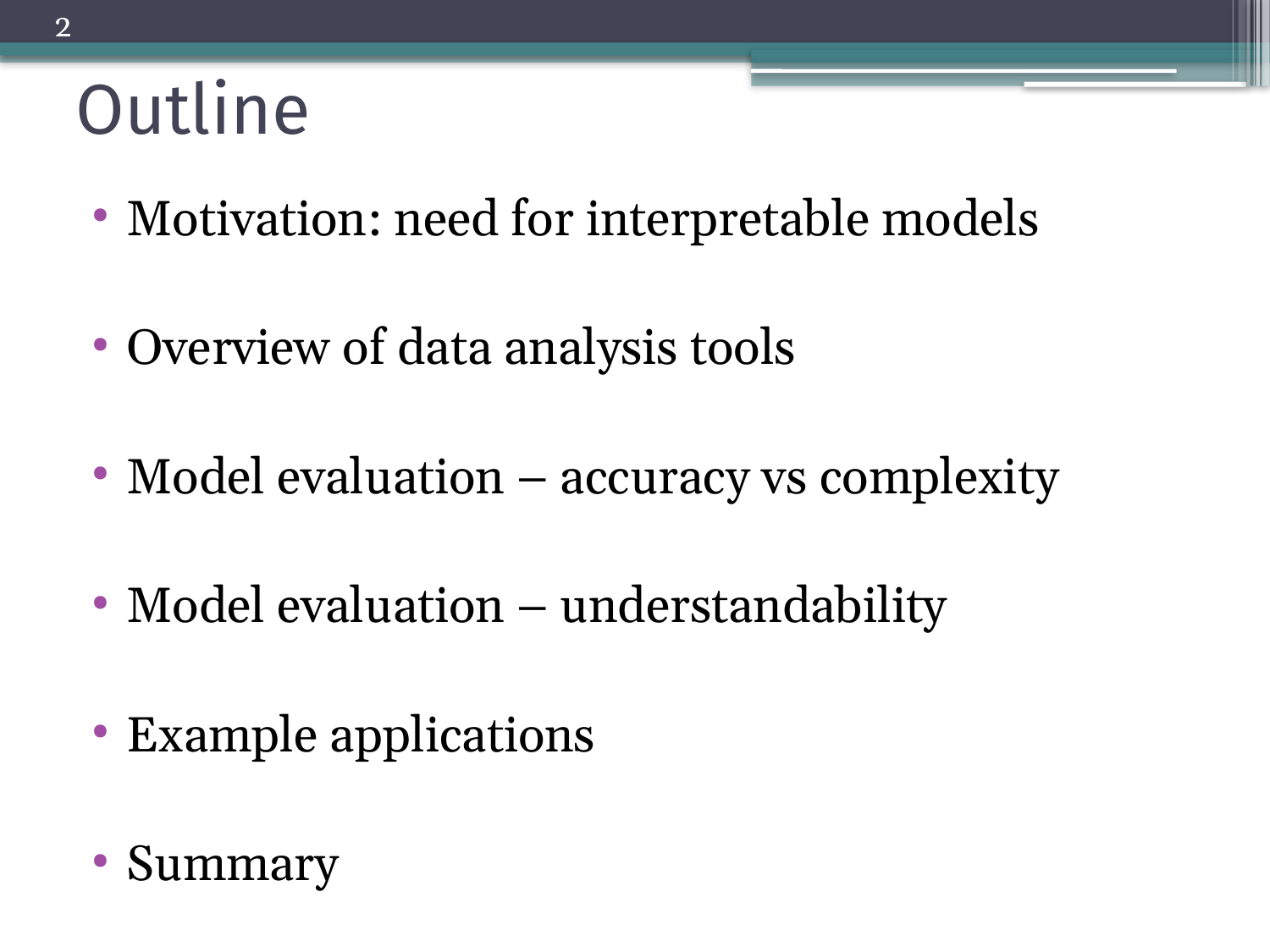

2
# Outline
Motivation: need for interpretable models

Overview of data analysis tools

Model evaluation – accuracy vs complexity

Model evaluation – understandability

Example applications

Summary